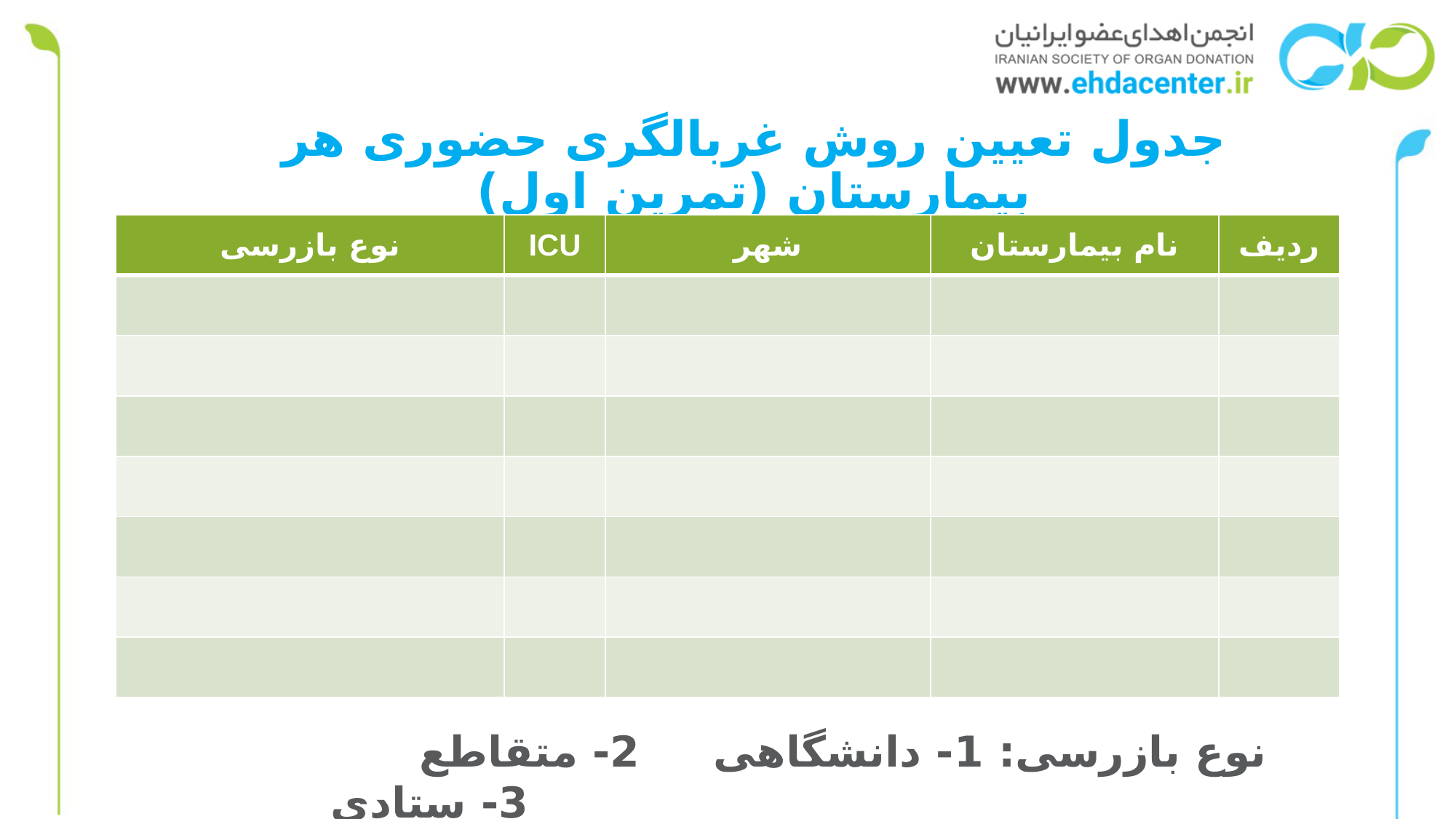

# جدول تعیین روش غربالگری حضوری هر بیمارستان (تمرین اول)
| نوع بازرسی | ICU | شهر | نام بیمارستان | ردیف |
| --- | --- | --- | --- | --- |
|  |  |  |  |  |
|  |  |  |  |  |
|  |  |  |  |  |
|  |  |  |  |  |
|  |  |  |  |  |
|  |  |  |  |  |
|  |  |  |  |  |
نوع بازرسی: 1- دانشگاهی     2- متقاطع       3- ستادی